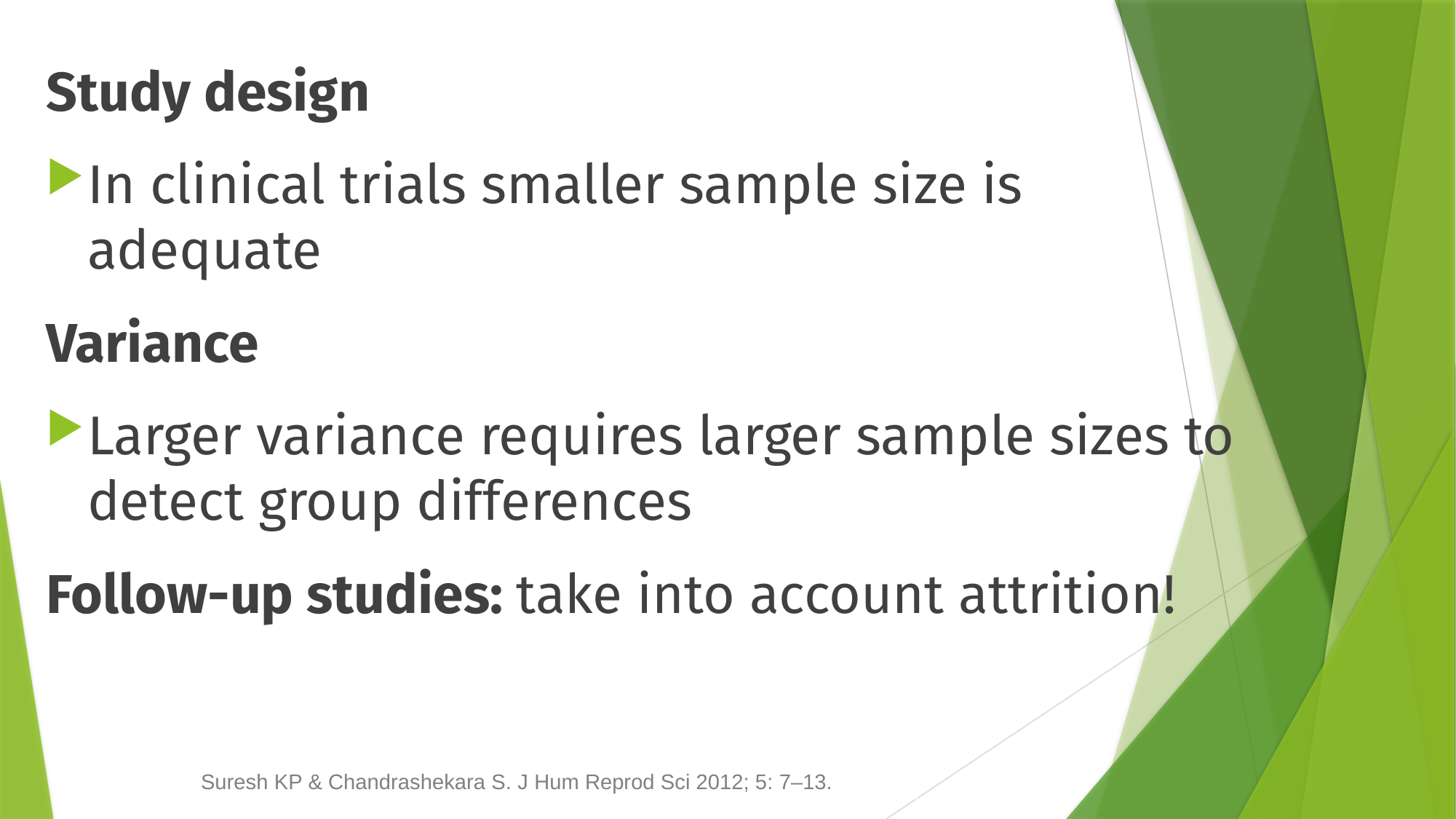

Study design
In clinical trials smaller sample size is adequate
Variance
Larger variance requires larger sample sizes to detect group differences
Follow-up studies: take into account attrition!

Suresh KP & Chandrashekara S. J Hum Reprod Sci 2012; 5: 7–13.